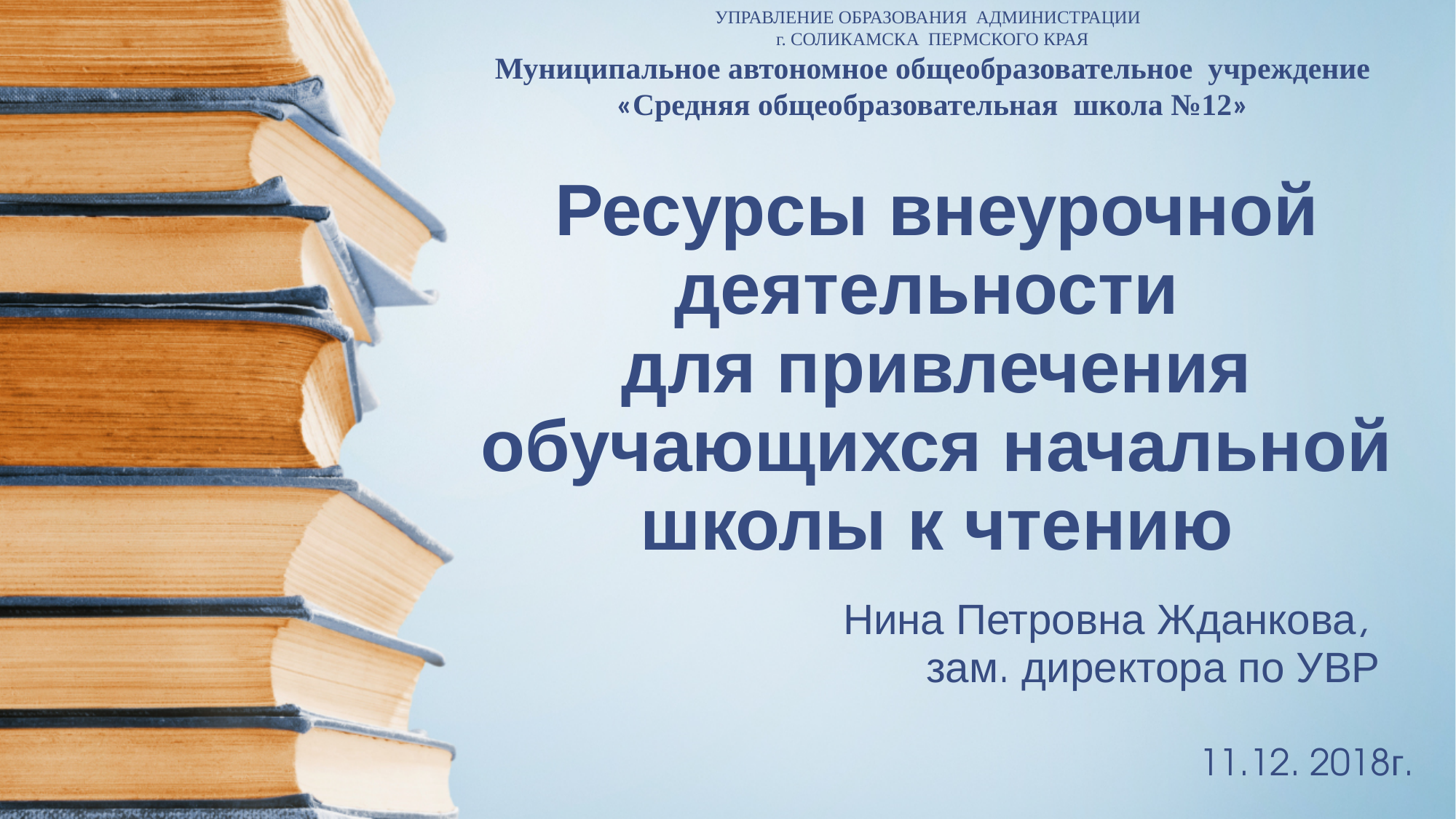

УПРАВЛЕНИЕ ОБРАЗОВАНИЯ  АДМИНИСТРАЦИИ
г. СОЛИКАМСКА  ПЕРМСКОГО КРАЯ
Муниципальное автономное общеобразовательное  учреждение
«Средняя общеобразовательная  школа №12»
# Ресурсы внеурочной деятельности для привлечения обучающихся начальной школы к чтению
Нина Петровна Жданкова,
зам. директора по УВР
11.12. 2018г.